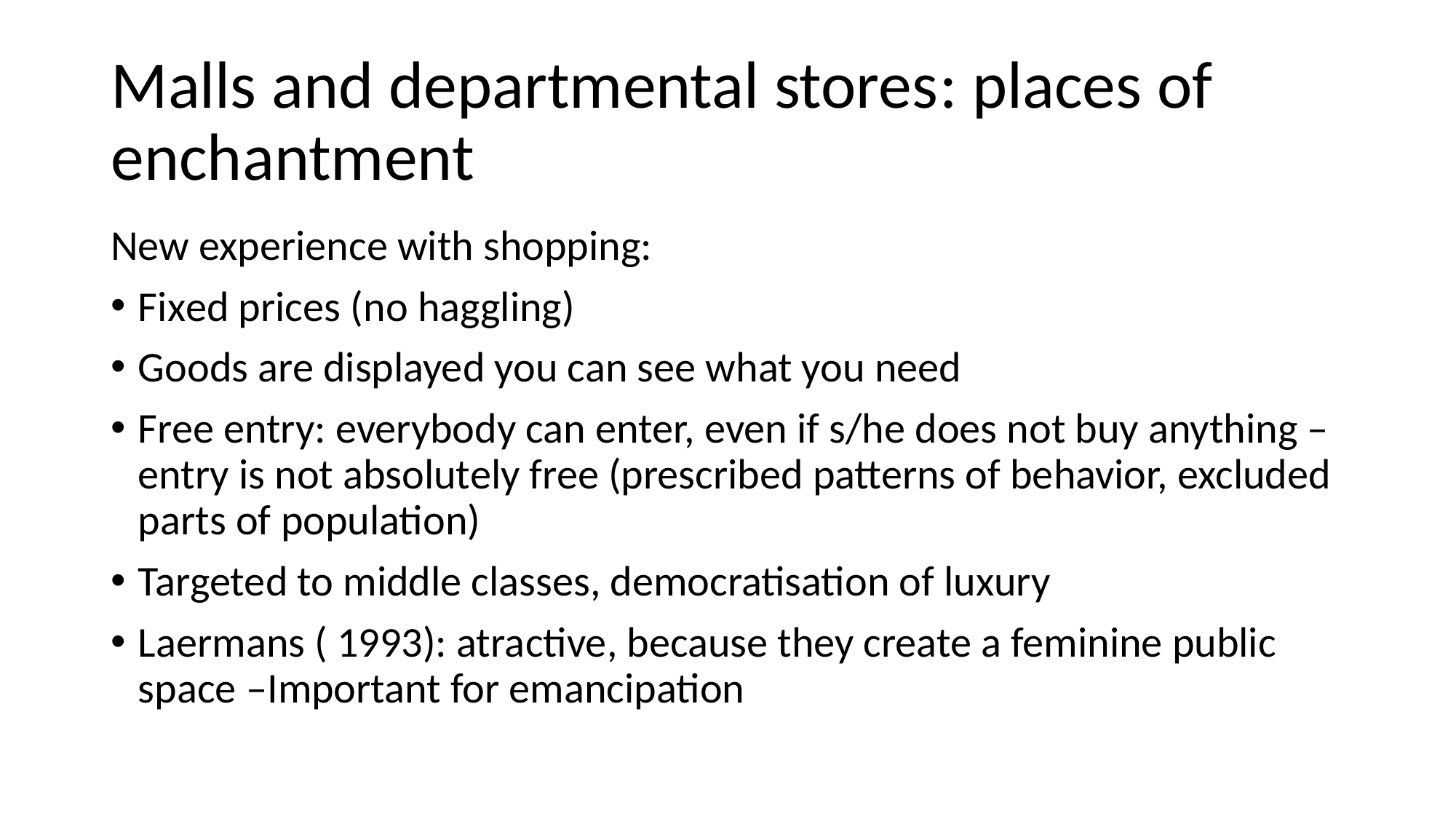

# Malls and departmental stores: places of enchantment
New experience with shopping:
Fixed prices (no haggling)
Goods are displayed you can see what you need
Free entry: everybody can enter, even if s/he does not buy anything – entry is not absolutely free (prescribed patterns of behavior, excluded parts of population)
Targeted to middle classes, democratisation of luxury
Laermans ( 1993): atractive, because they create a feminine public space –Important for emancipation